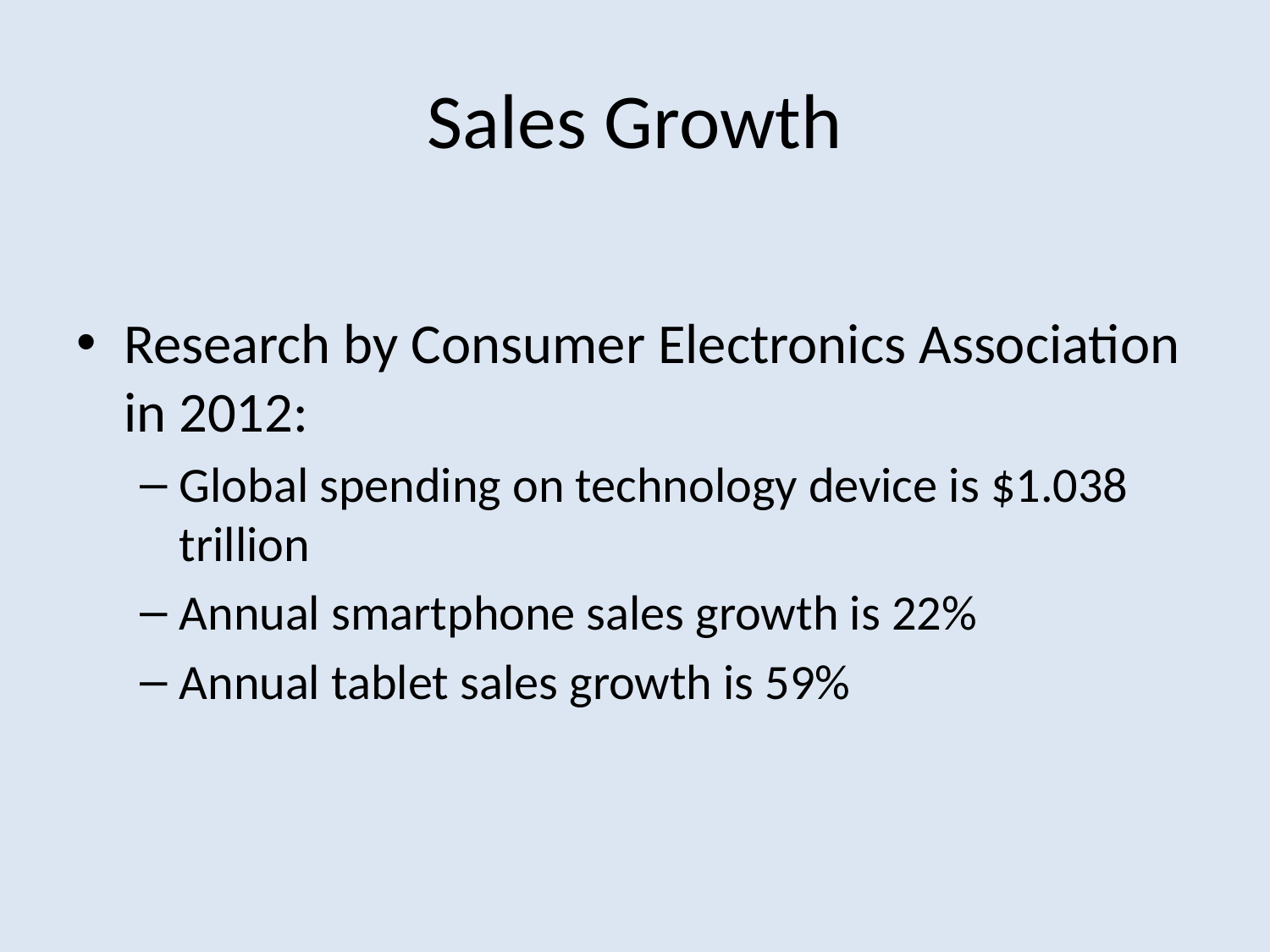

# Sales Growth

Research by Consumer Electronics Association in 2012:
Global spending on technology device is $1.038 trillion
Annual smartphone sales growth is 22%
Annual tablet sales growth is 59%